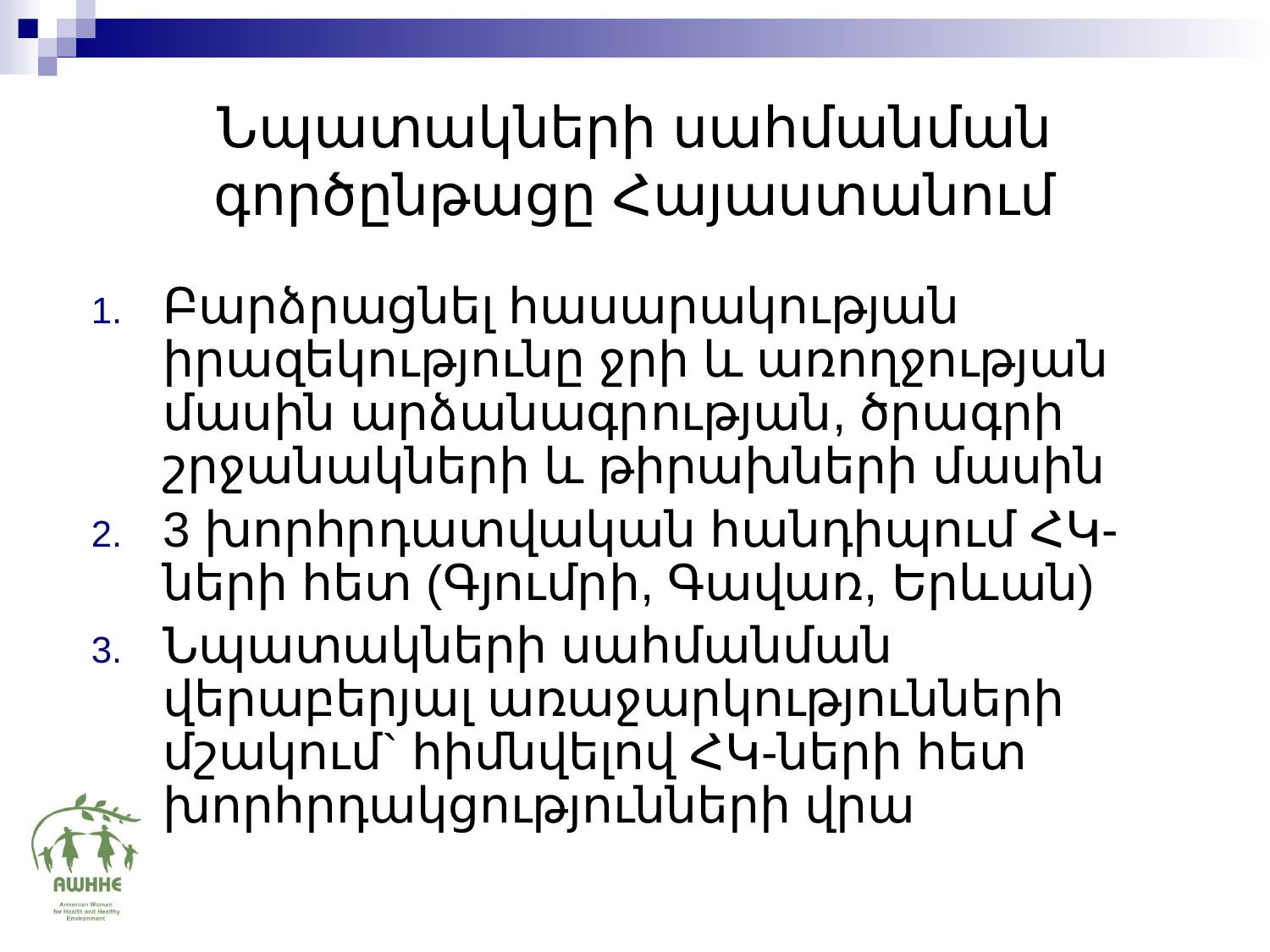

# Նպատակների սահմանման գործընթացը Հայաստանում
Բարձրացնել հասարակության իրազեկությունը ջրի և առողջության մասին արձանագրության, ծրագրի շրջանակների և թիրախների մասին
3 խորհրդատվական հանդիպում ՀԿ-ների հետ (Գյումրի, Գավառ, Երևան)
Նպատակների սահմանման վերաբերյալ առաջարկությունների մշակում` հիմնվելով ՀԿ-ների հետ խորհրդակցությունների վրա